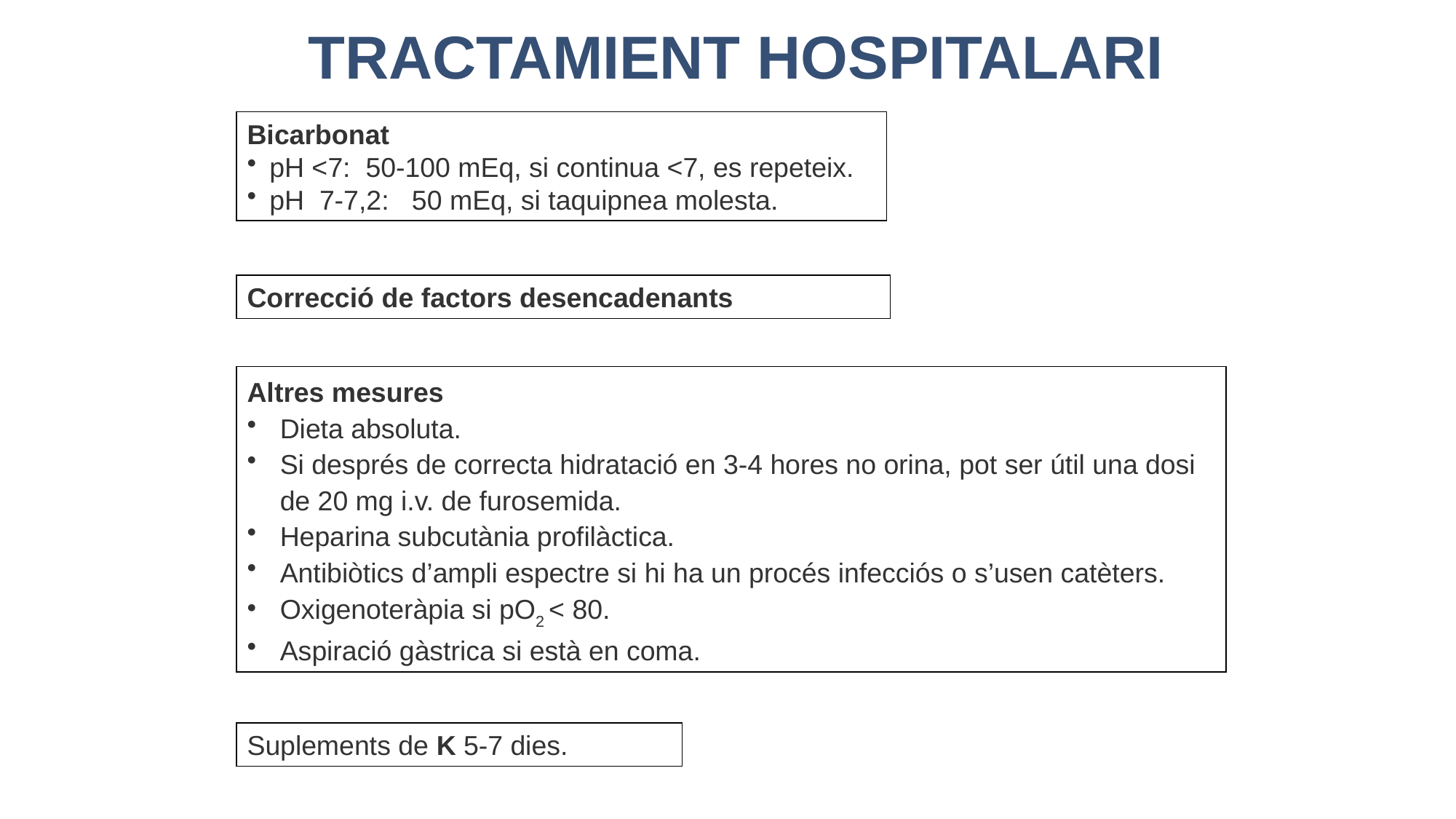

TRACTAMIENT HOSPITALARI
Bicarbonat
pH <7:  50-100 mEq, si continua <7, es repeteix.
pH  7-7,2:   50 mEq, si taquipnea molesta.
Correcció de factors desencadenants
Altres mesures
Dieta absoluta.
Si després de correcta hidratació en 3-4 hores no orina, pot ser útil una dosi de 20 mg i.v. de furosemida.
Heparina subcutània profilàctica.
Antibiòtics d’ampli espectre si hi ha un procés infecciós o s’usen catèters.
Oxigenoteràpia si pO2 < 80.
Aspiració gàstrica si està en coma.
Suplements de K 5-7 dies.